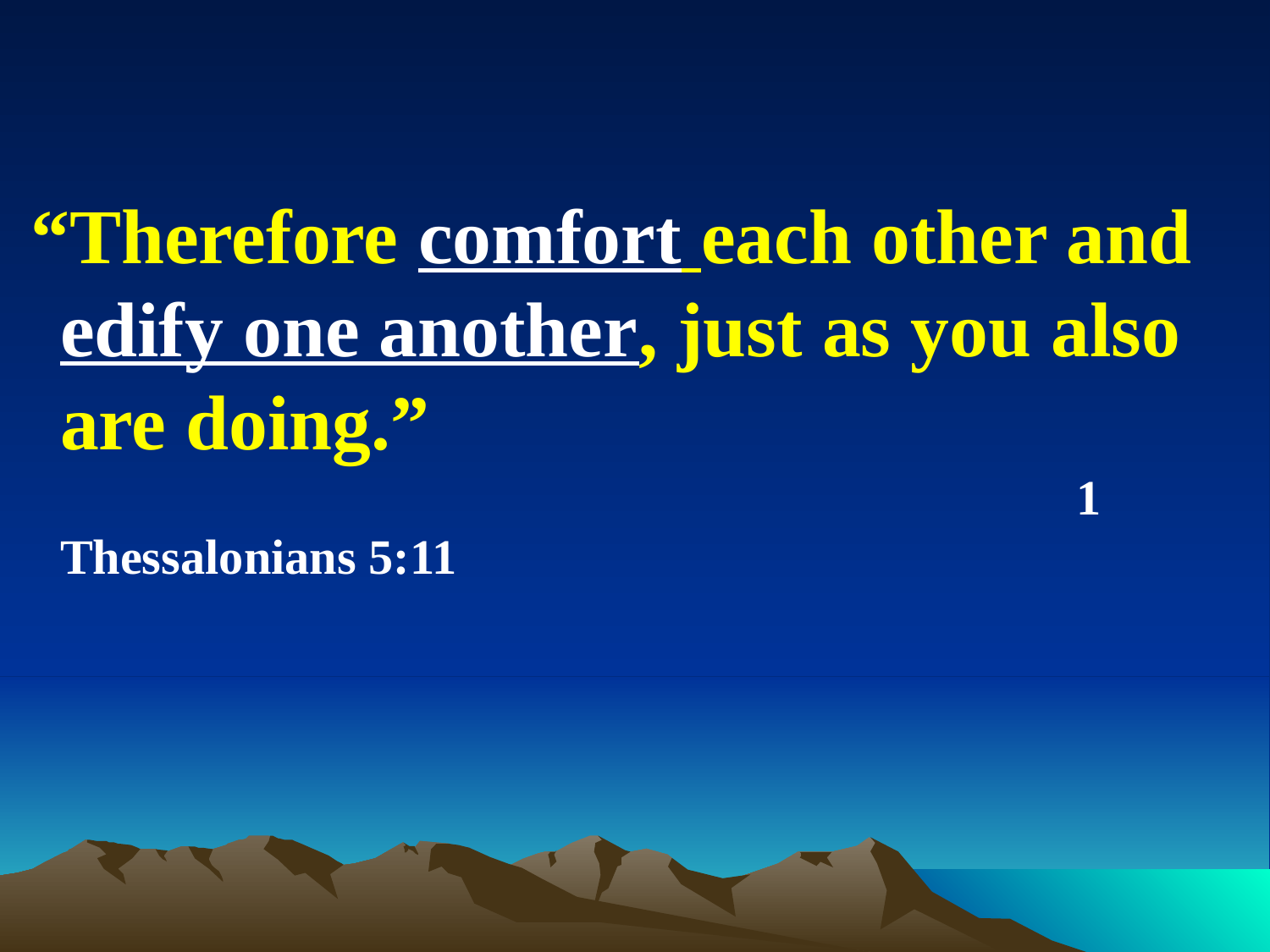

“Therefore comfort each other and edify one another, just as you also are doing.”                                                                              							1 Thessalonians 5:11